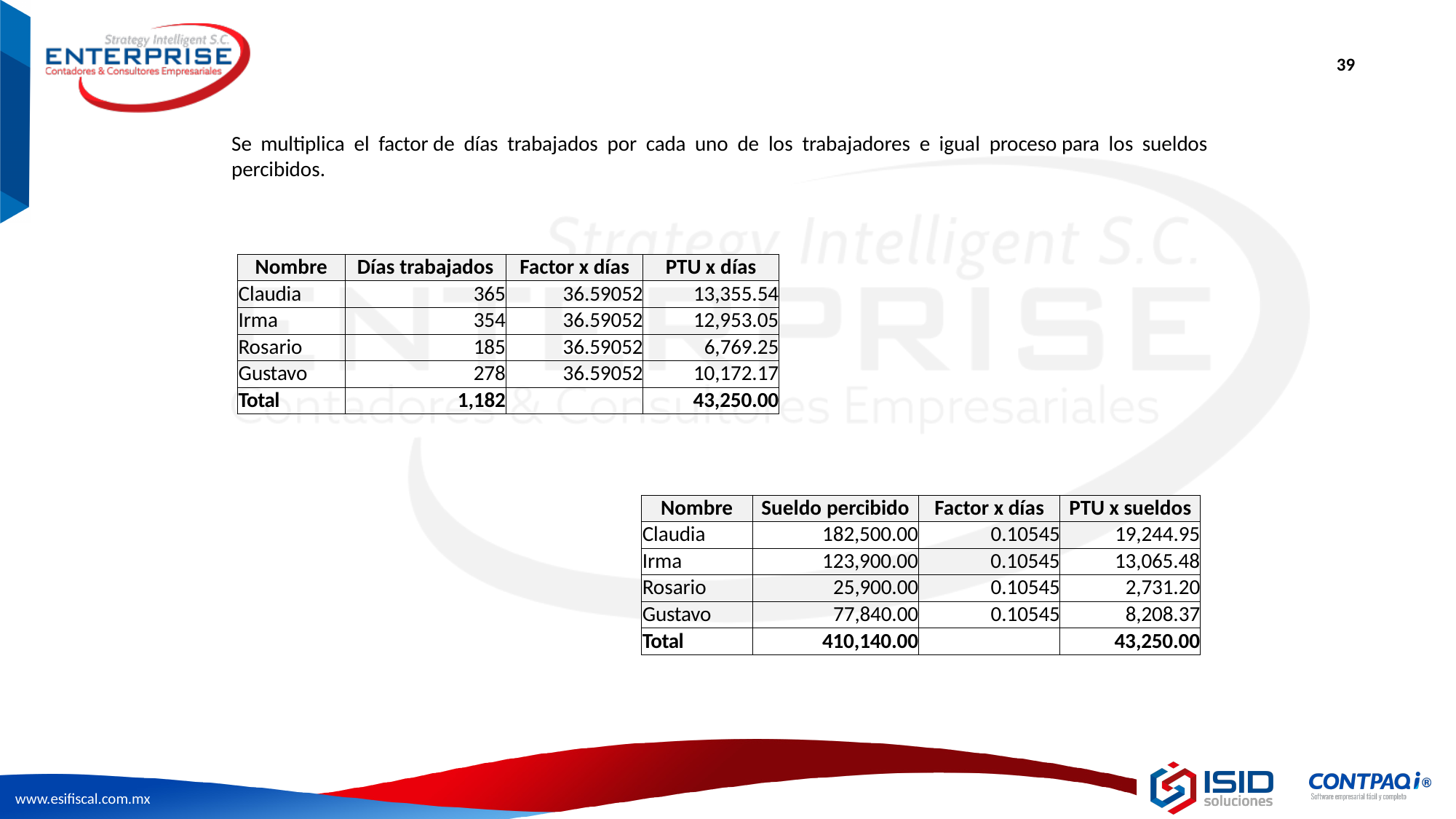

39
Se multiplica el factor de días trabajados por cada uno de los trabajadores e igual proceso para los sueldos  percibidos.
| Nombre | Días trabajados | Factor x días | PTU x días |
| --- | --- | --- | --- |
| Claudia | 365 | 36.59052 | 13,355.54 |
| Irma | 354 | 36.59052 | 12,953.05 |
| Rosario | 185 | 36.59052 | 6,769.25 |
| Gustavo | 278 | 36.59052 | 10,172.17 |
| Total | 1,182 |  | 43,250.00 |
| Nombre | Sueldo percibido | Factor x días | PTU x sueldos |
| --- | --- | --- | --- |
| Claudia | 182,500.00 | 0.10545 | 19,244.95 |
| Irma | 123,900.00 | 0.10545 | 13,065.48 |
| Rosario | 25,900.00 | 0.10545 | 2,731.20 |
| Gustavo | 77,840.00 | 0.10545 | 8,208.37 |
| Total | 410,140.00 |  | 43,250.00 |